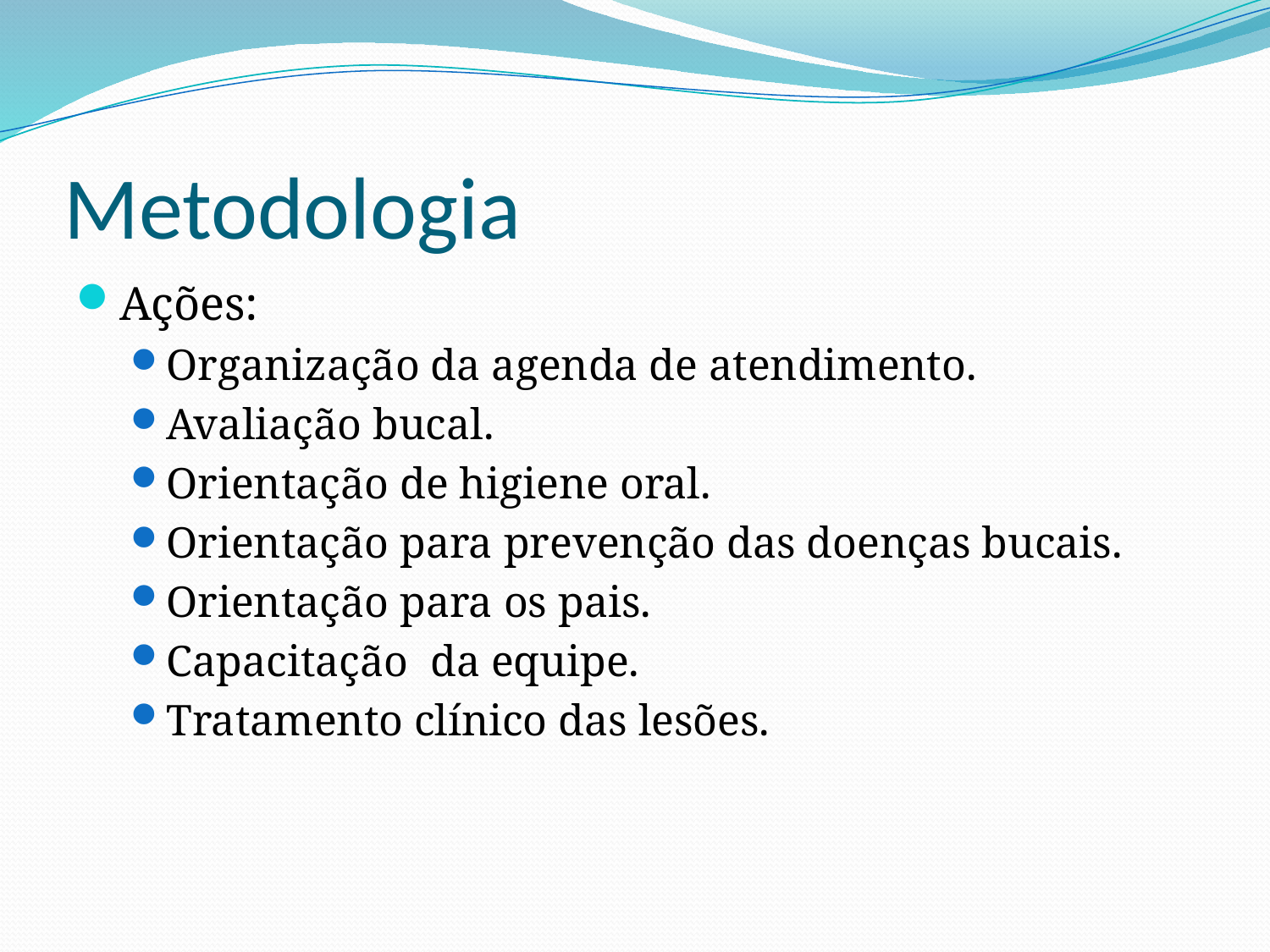

# Metodologia
Ações:
Organização da agenda de atendimento.
Avaliação bucal.
Orientação de higiene oral.
Orientação para prevenção das doenças bucais.
Orientação para os pais.
Capacitação  da equipe.
Tratamento clínico das lesões.